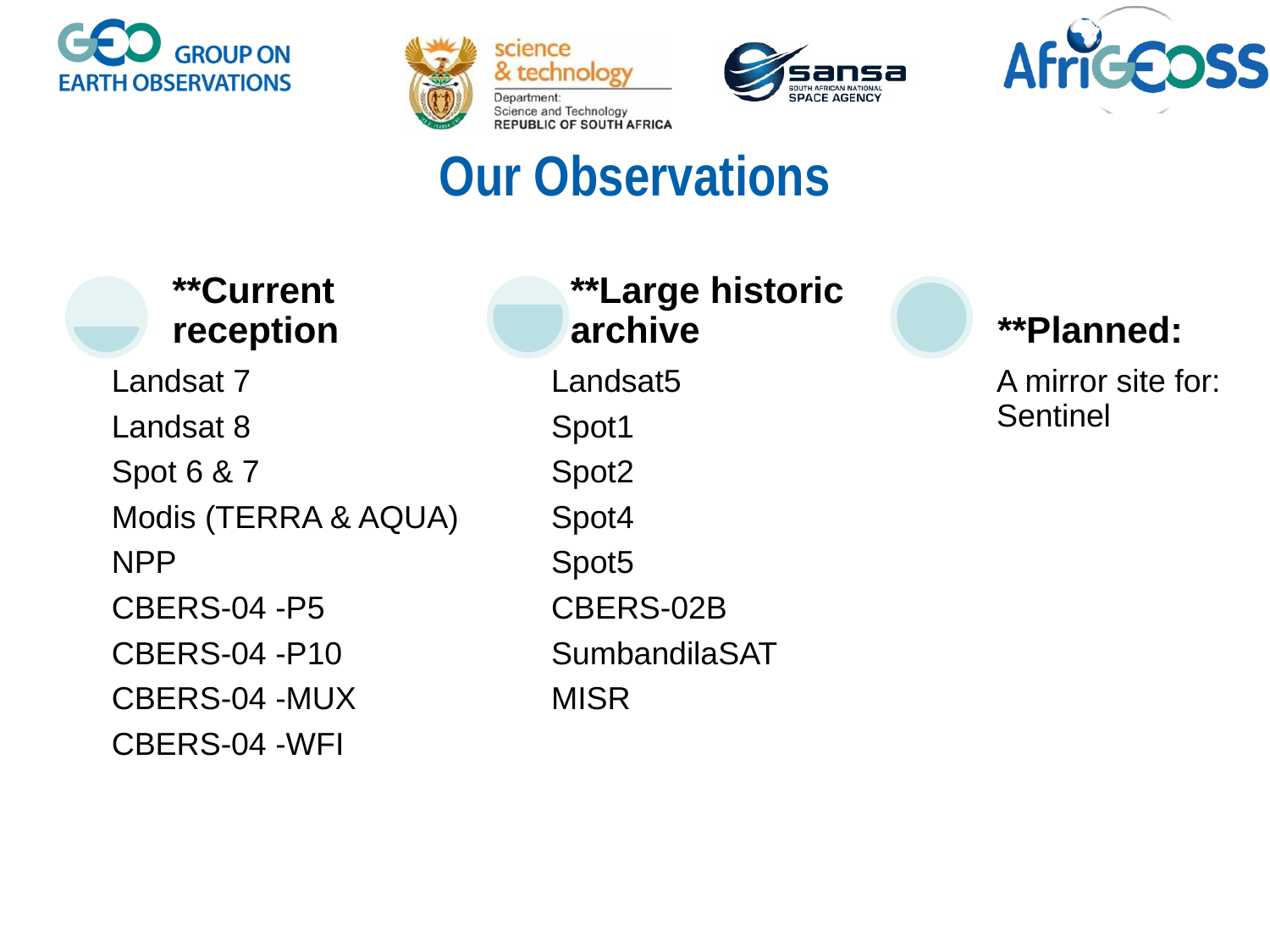

Our Observations
Landsat 7
Landsat 8
Spot 6 & 7
Modis (TERRA & AQUA)
NPP
CBERS-04 -P5
CBERS-04 -P10
CBERS-04 -MUX
CBERS-04 -WFI
**Current reception
Landsat5
Spot1
Spot2
Spot4
Spot5
CBERS-02B
SumbandilaSAT
MISR
**Large historic archive
A mirror site for: Sentinel
**Planned: